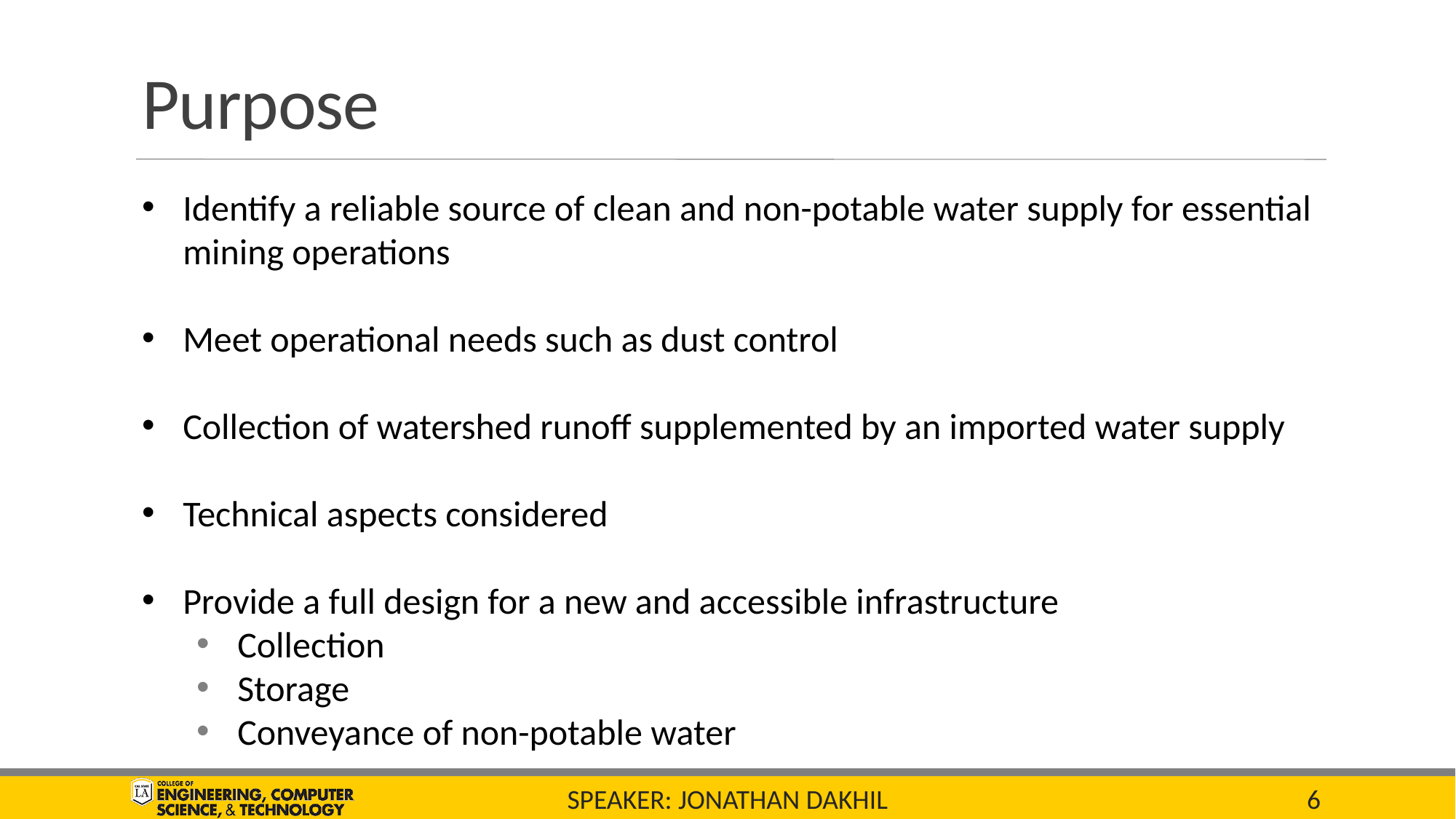

# Purpose
Identify a reliable source of clean and non-potable water supply for essential mining operations

Meet operational needs such as dust control

Collection of watershed runoff supplemented by an imported water supply

Technical aspects considered

Provide a full design for a new and accessible infrastructure
Collection
Storage
Conveyance of non-potable water
Speaker: jonathan dakhil
6